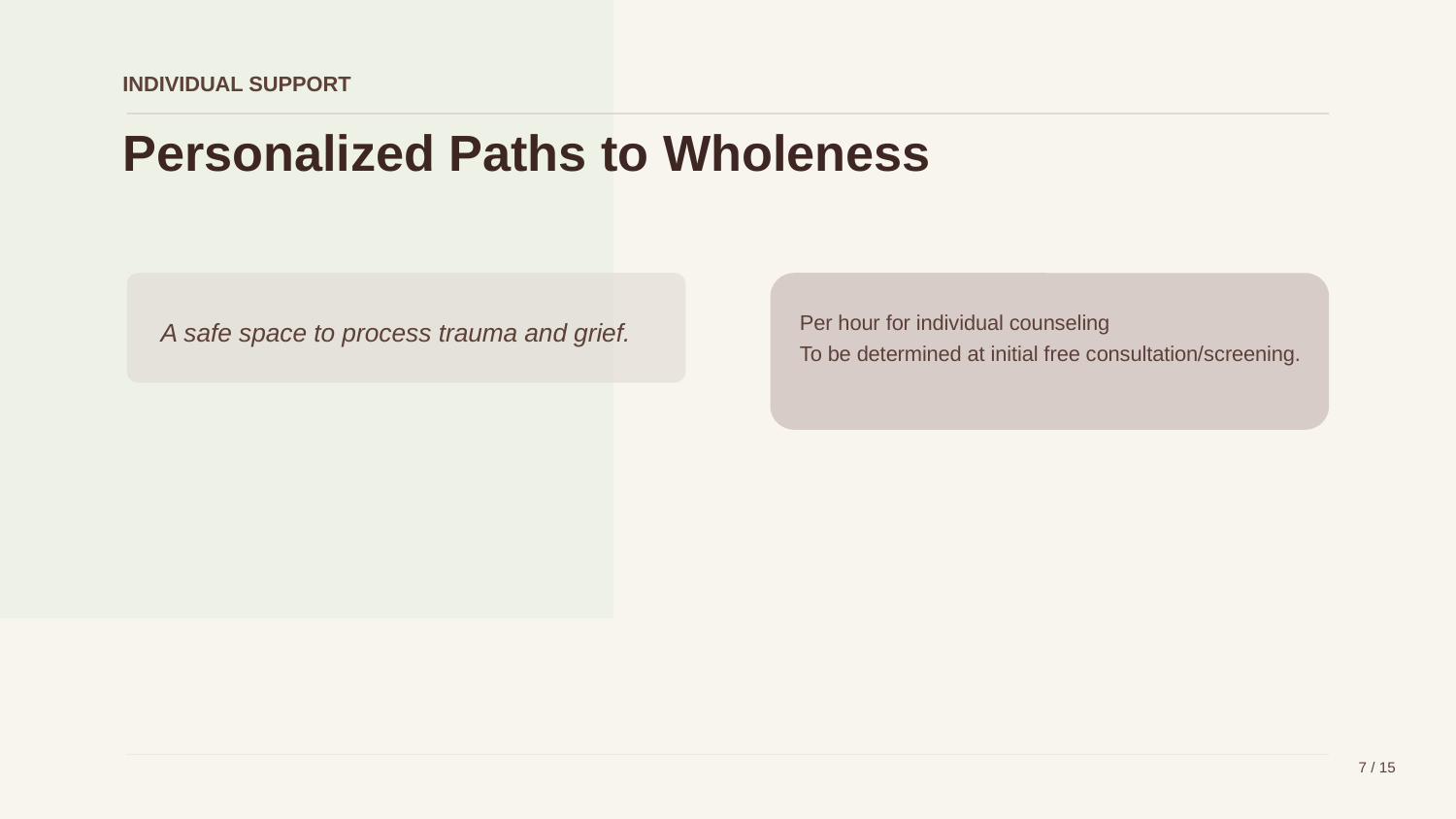

INDIVIDUAL SUPPORT

Personalized Paths to Wholeness

Per hour for individual counseling
To be determined at initial free consultation/screening.
A safe space to process trauma and grief.

7 / 15